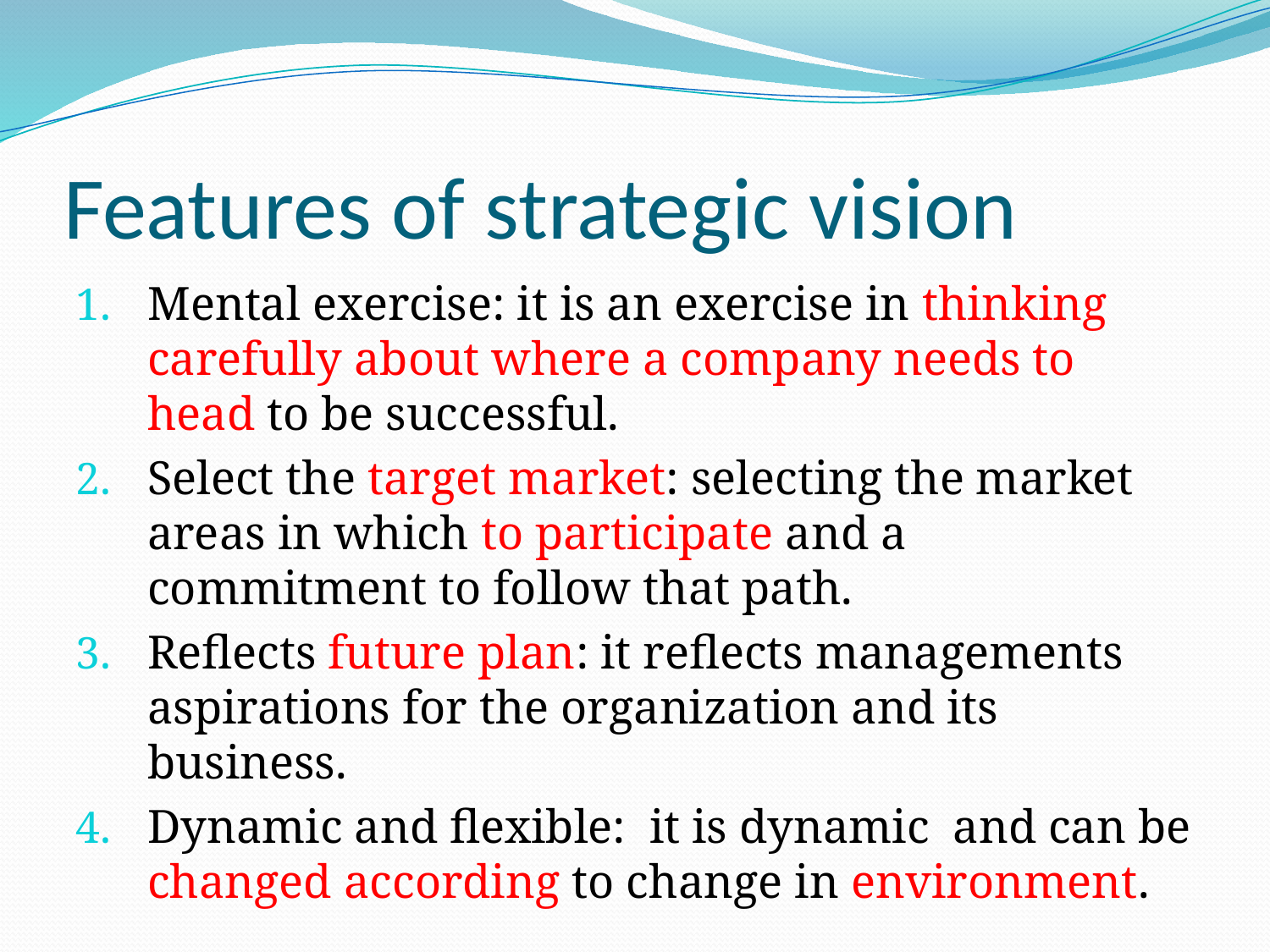

# Features of strategic vision
Mental exercise: it is an exercise in thinking carefully about where a company needs to head to be successful.
Select the target market: selecting the market areas in which to participate and a commitment to follow that path.
Reflects future plan: it reflects managements aspirations for the organization and its business.
Dynamic and flexible:  it is dynamic  and can be changed according to change in environment.